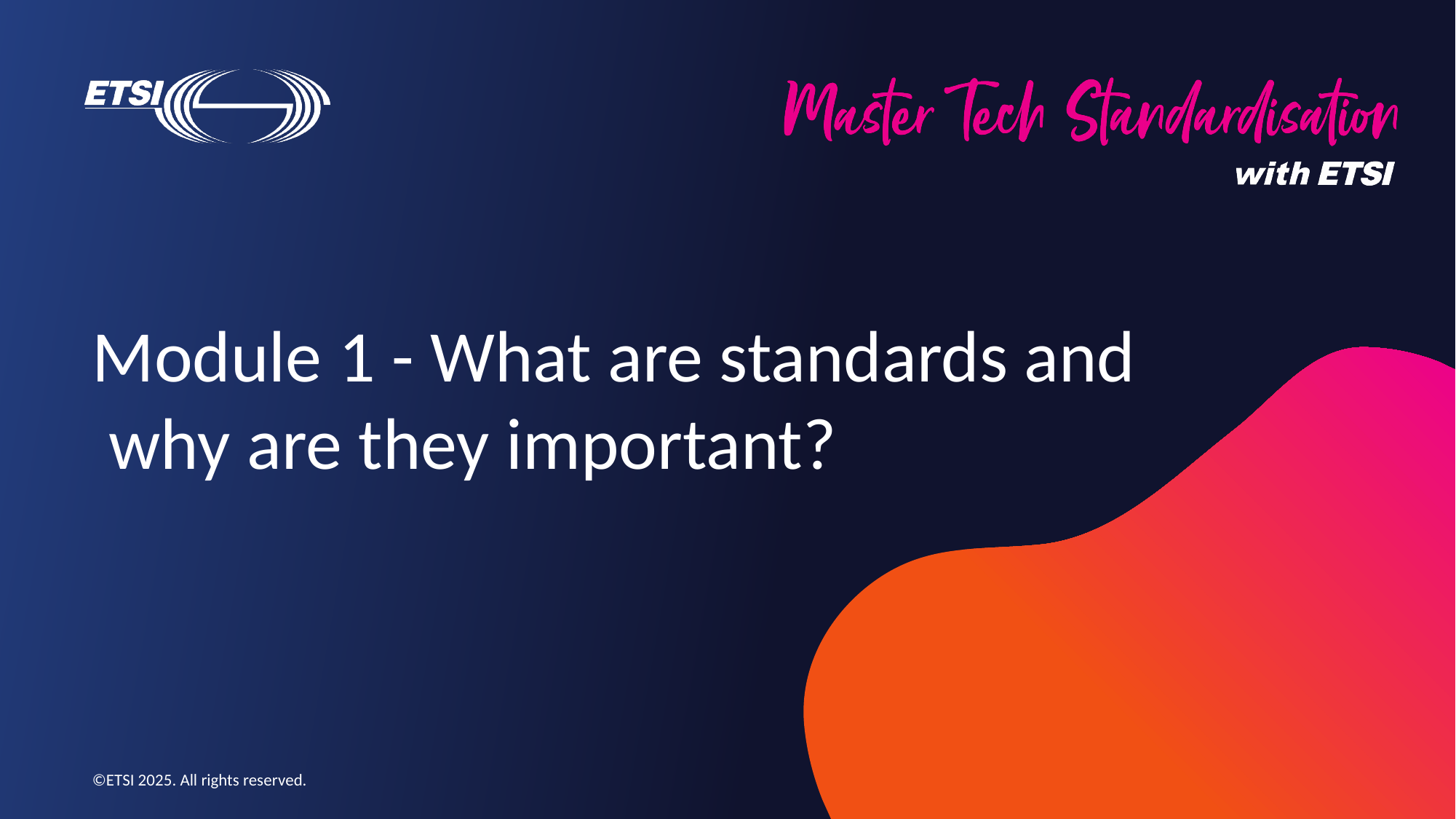

# Module 1 - What are standards and  why are they important?